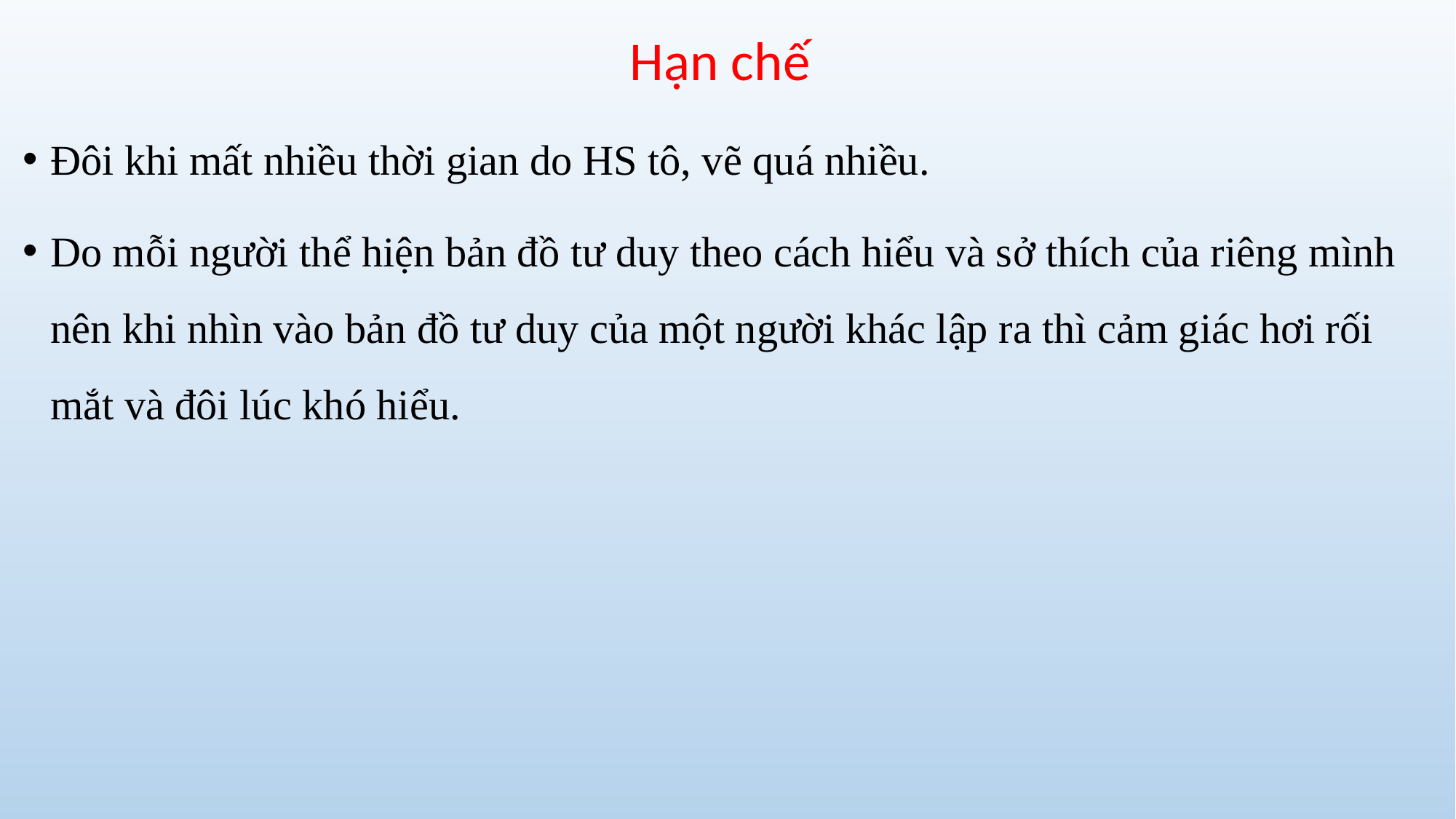

Hạn chế
Đôi khi mất nhiều thời gian do HS tô, vẽ quá nhiều.
Do mỗi người thể hiện bản đồ tư duy theo cách hiểu và sở thích của riêng mình nên khi nhìn vào bản đồ tư duy của một người khác lập ra thì cảm giác hơi rối mắt và đôi lúc khó hiểu.